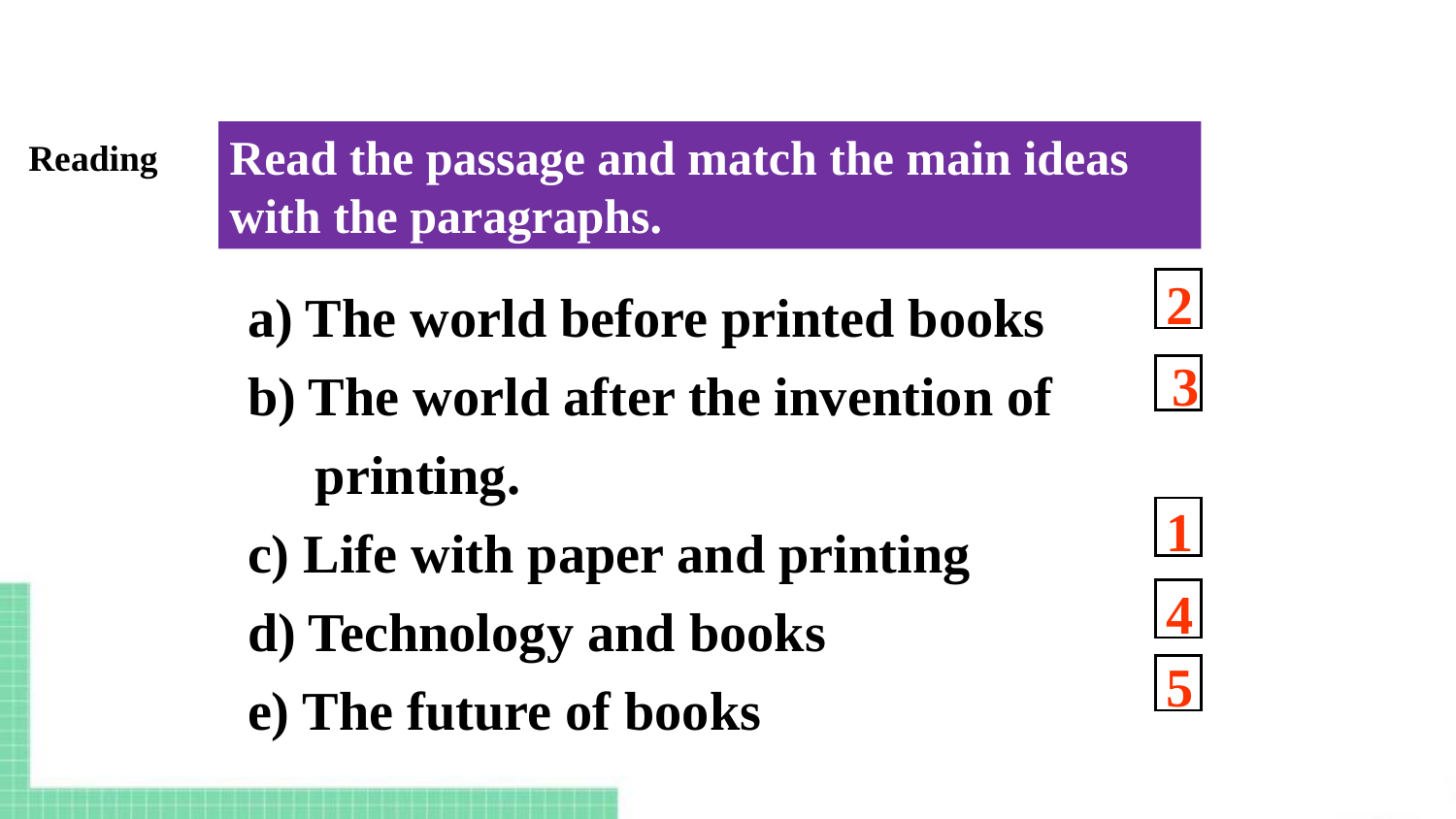

Read the passage and match the main ideas with the paragraphs.
Reading
a) The world before printed books
b) The world after the invention of
     printing.
c) Life with paper and printing
d) Technology and books
e) The future of books
2

3

1

4

5